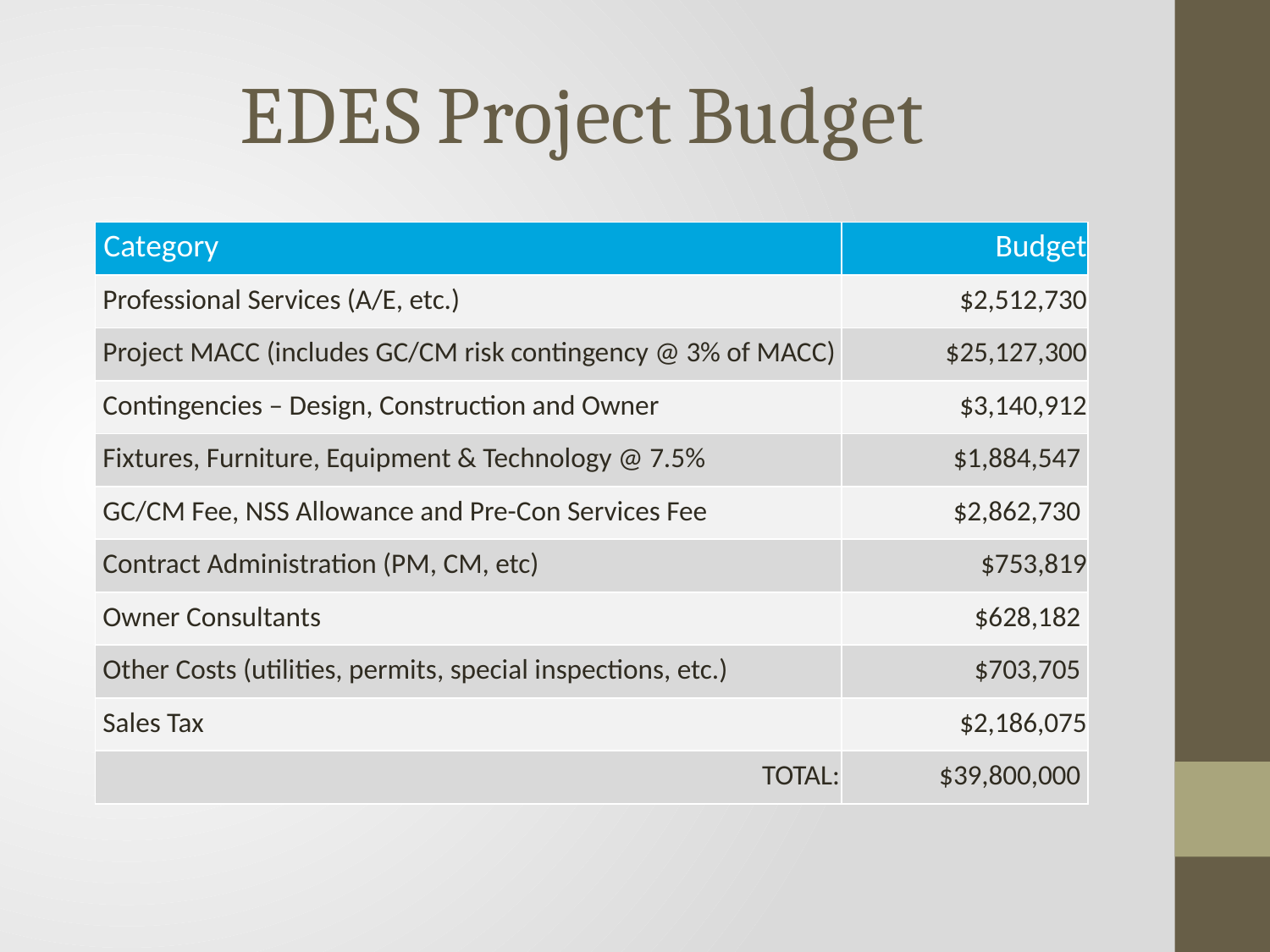

# EDES Project Budget
| Category | Budget |
| --- | --- |
| Professional Services (A/E, etc.) | $2,512,730 |
| Project MACC (includes GC/CM risk contingency @ 3% of MACC) | $25,127,300 |
| Contingencies – Design, Construction and Owner | $3,140,912 |
| Fixtures, Furniture, Equipment & Technology @ 7.5% | $1,884,547 |
| GC/CM Fee, NSS Allowance and Pre-Con Services Fee | $2,862,730 |
| Contract Administration (PM, CM, etc) | $753,819 |
| Owner Consultants | $628,182 |
| Other Costs (utilities, permits, special inspections, etc.) | $703,705 |
| Sales Tax | $2,186,075 |
| TOTAL: | $39,800,000 |